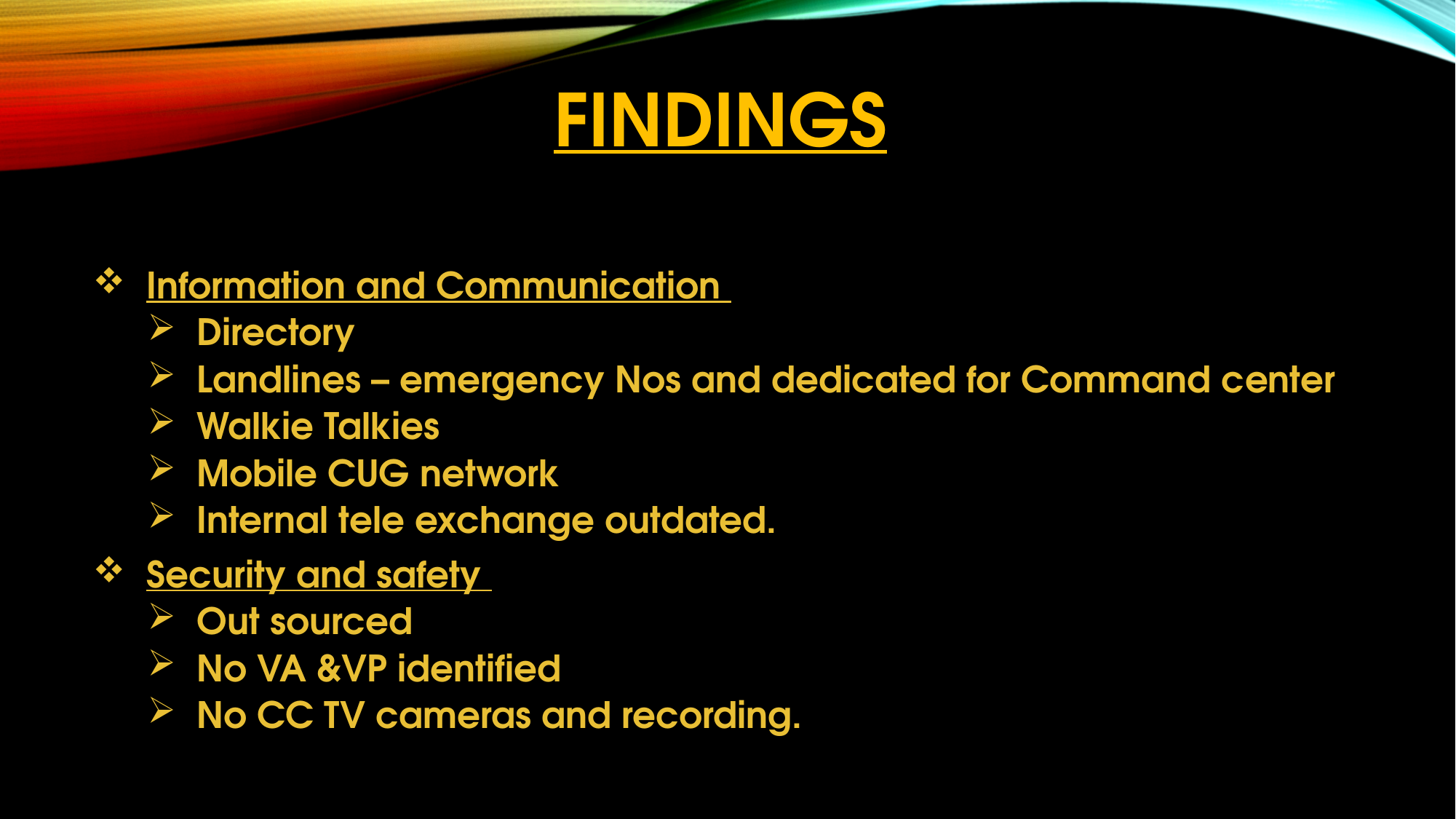

# FINDINGS
  Information and Communication
  Directory
  Landlines – emergency Nos and dedicated for Command center
  Walkie Talkies
  Mobile CUG network
  Internal tele exchange outdated.
  Security and safety
  Out sourced
  No VA &VP identified
  No CC TV cameras and recording.